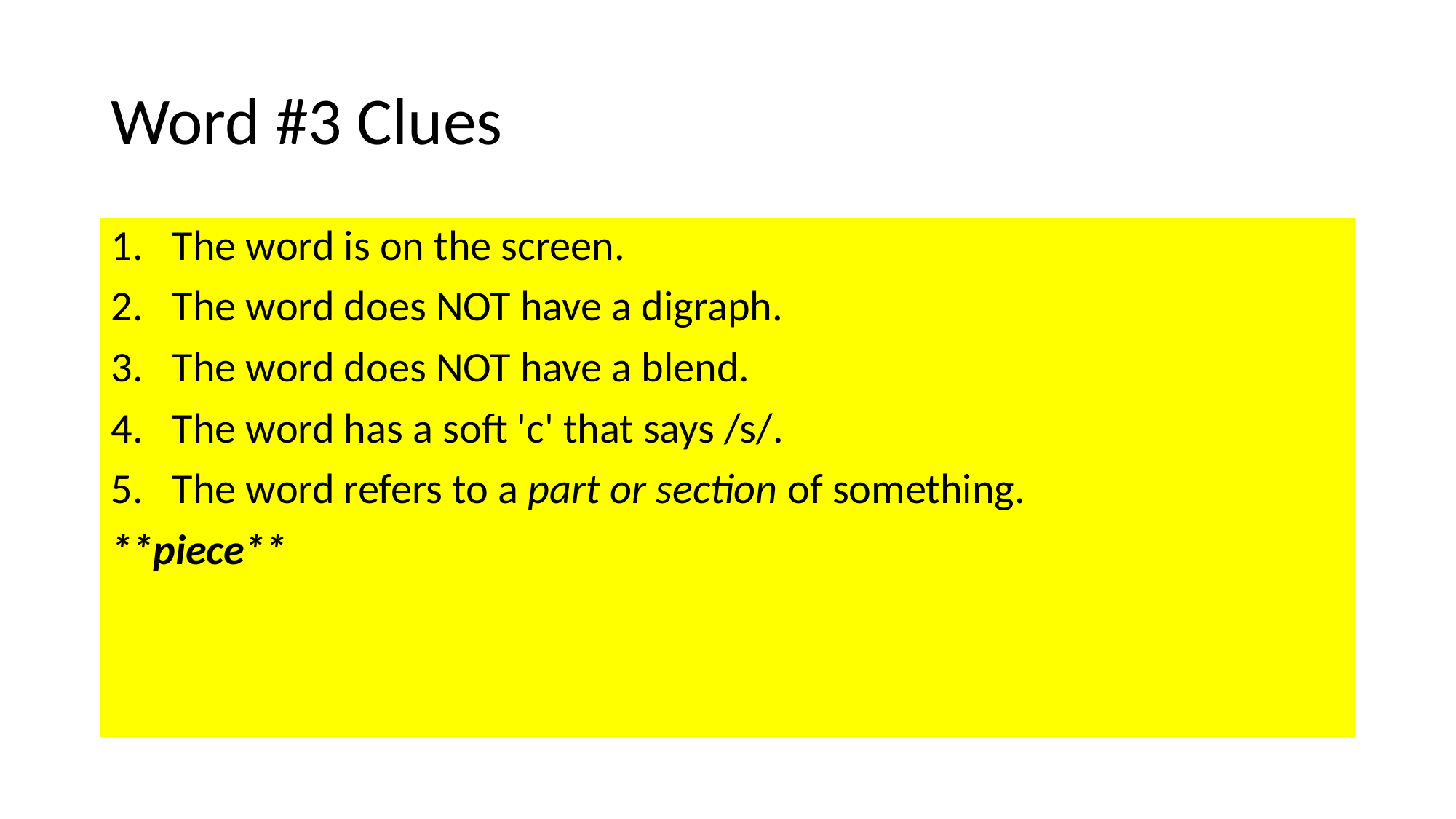

# Word #3 Clues
The word is on the screen.
The word does NOT have a digraph.
The word does NOT have a blend.
The word has a soft 'c' that says /s/.
The word refers to a part or section of something.
**piece**